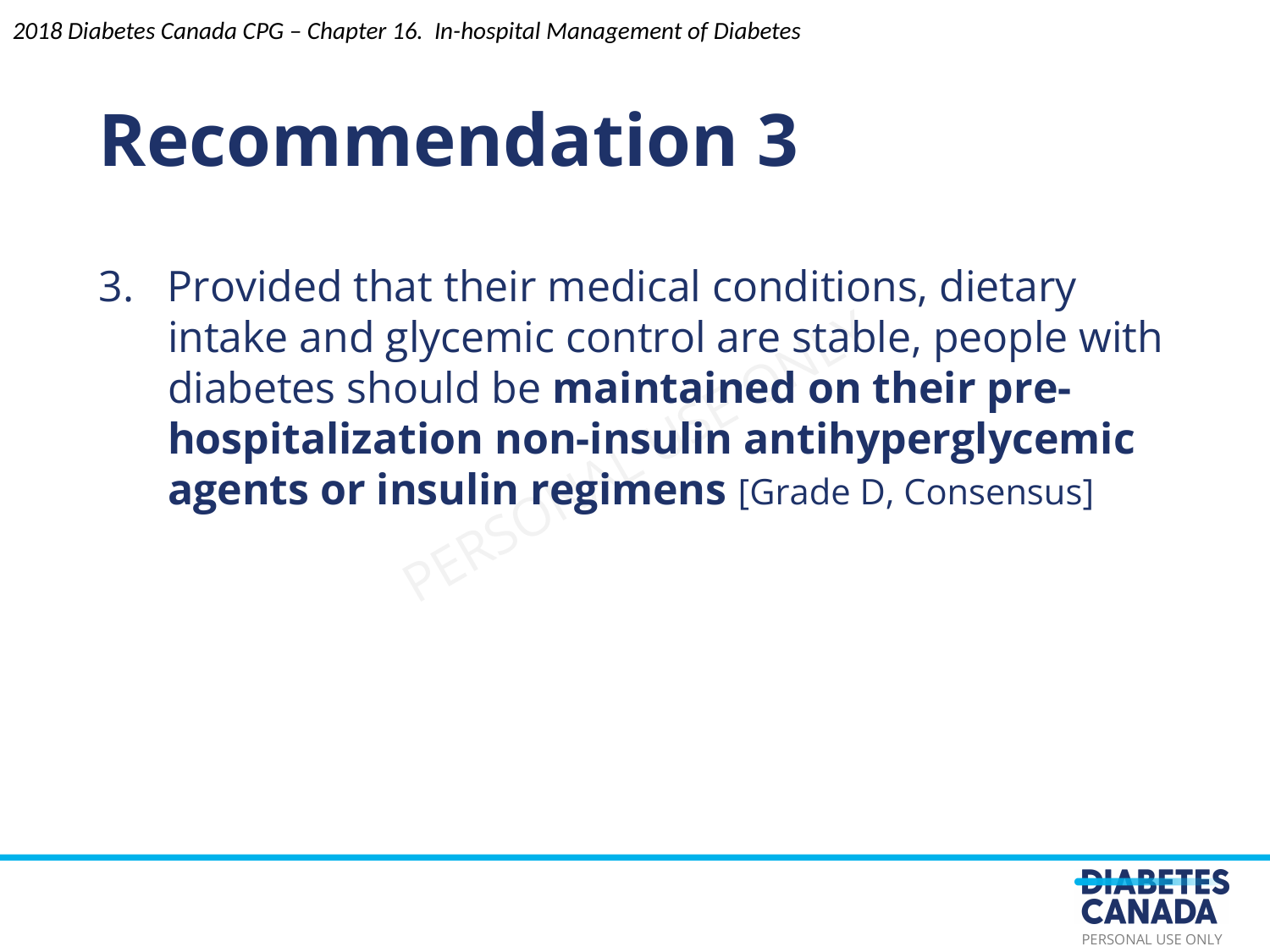

Recommendation 3
2018 Diabetes Canada CPG – Chapter 16.  In-hospital Management of Diabetes
3.   Provided that their medical conditions, dietary intake and glycemic control are stable, people with diabetes should be maintained on their pre-hospitalization non-insulin antihyperglycemic agents or insulin regimens [Grade D, Consensus]